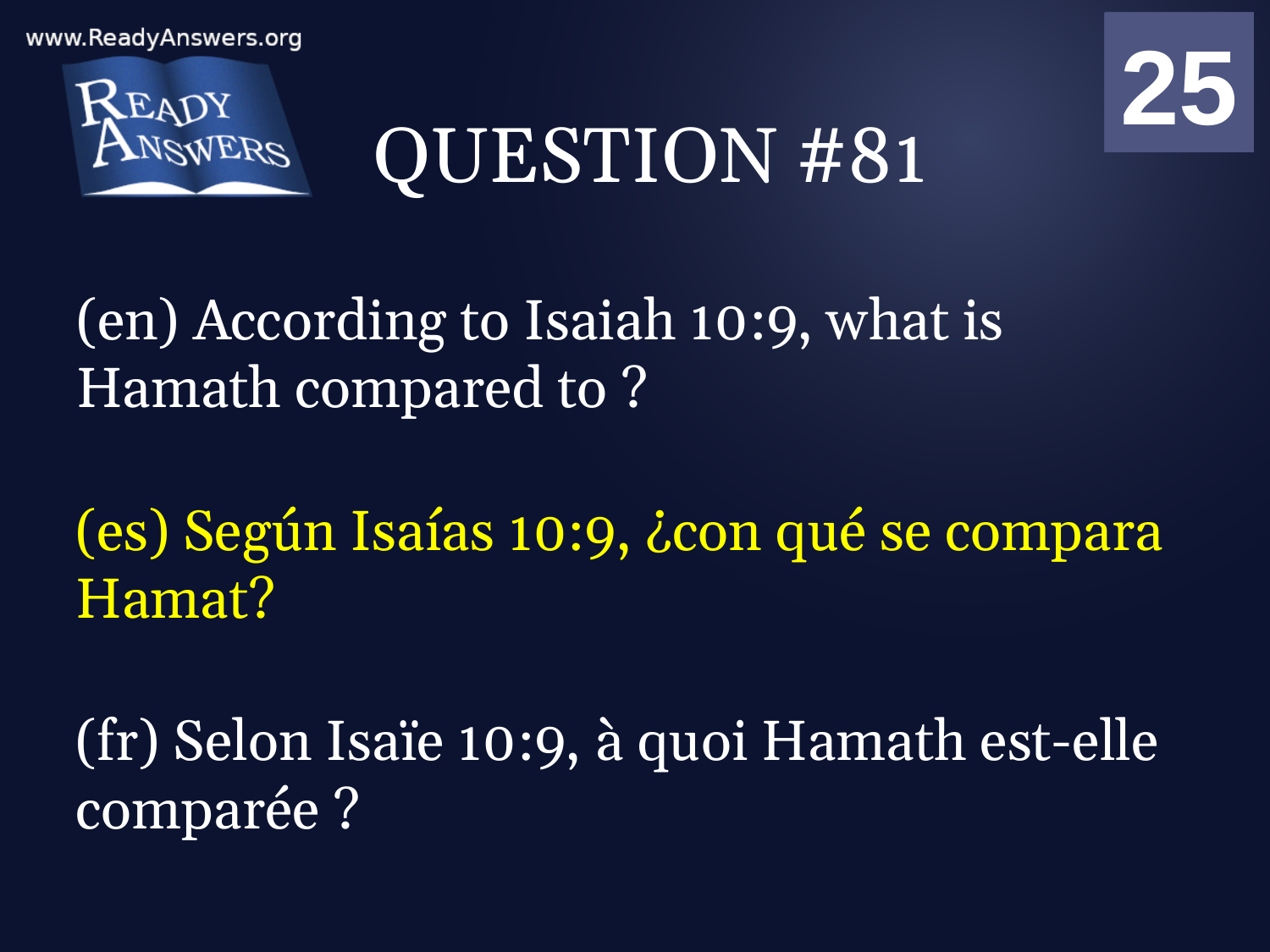

01
02
03
04
05
06
07
08
09
10
11
12
13
14
15
16
17
18
19
20
21
22
23
24
25
00
# QUESTION #81
(en) According to Isaiah 10:9, what is Hamath compared to ?
(es) Según Isaías 10:9, ¿con qué se compara Hamat?
(fr) Selon Isaïe 10:9, à quoi Hamath est-elle comparée ?